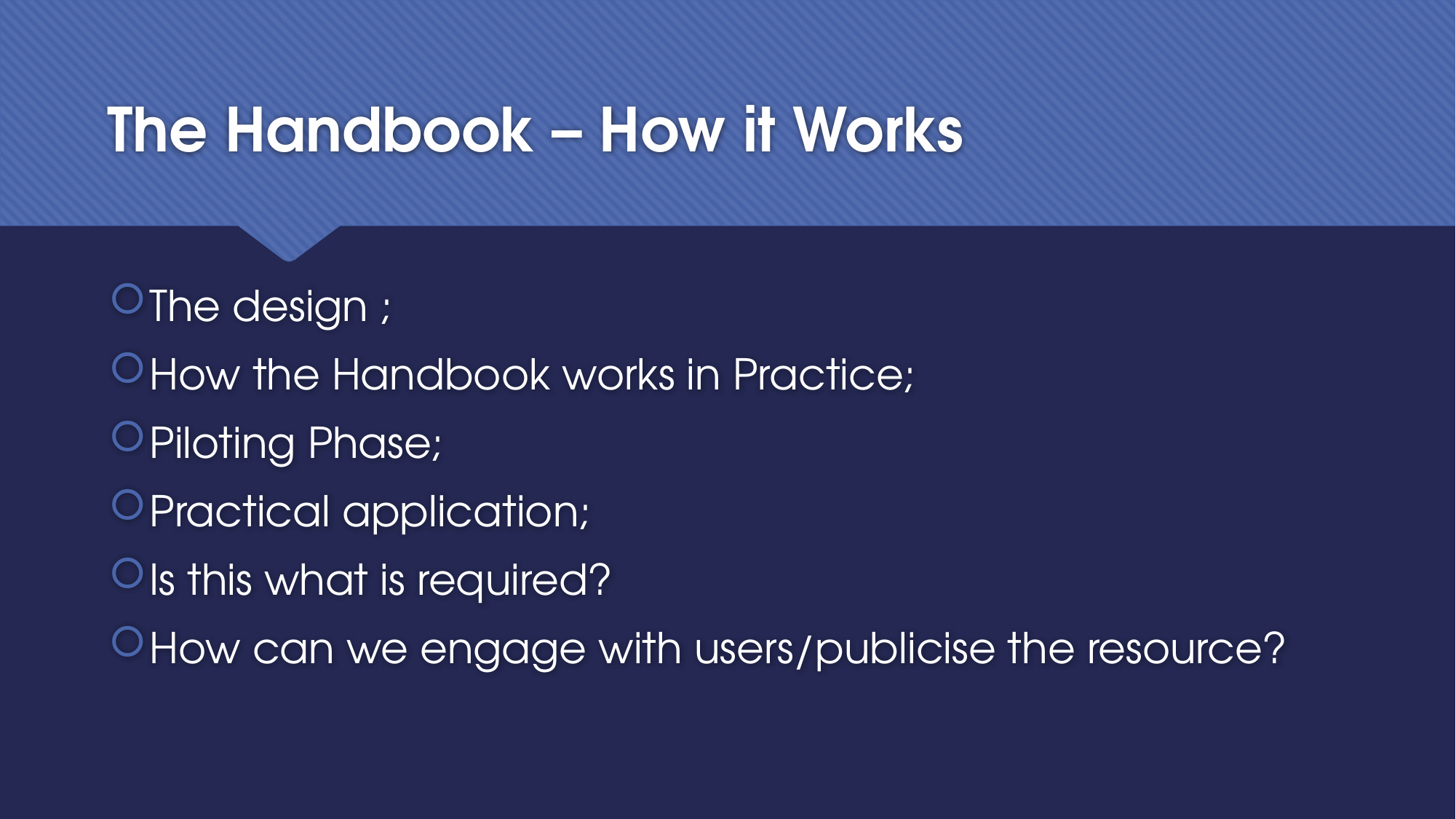

# The Handbook – How it Works
The design ;
How the Handbook works in Practice;
Piloting Phase;
Practical application;
Is this what is required?
How can we engage with users/publicise the resource?